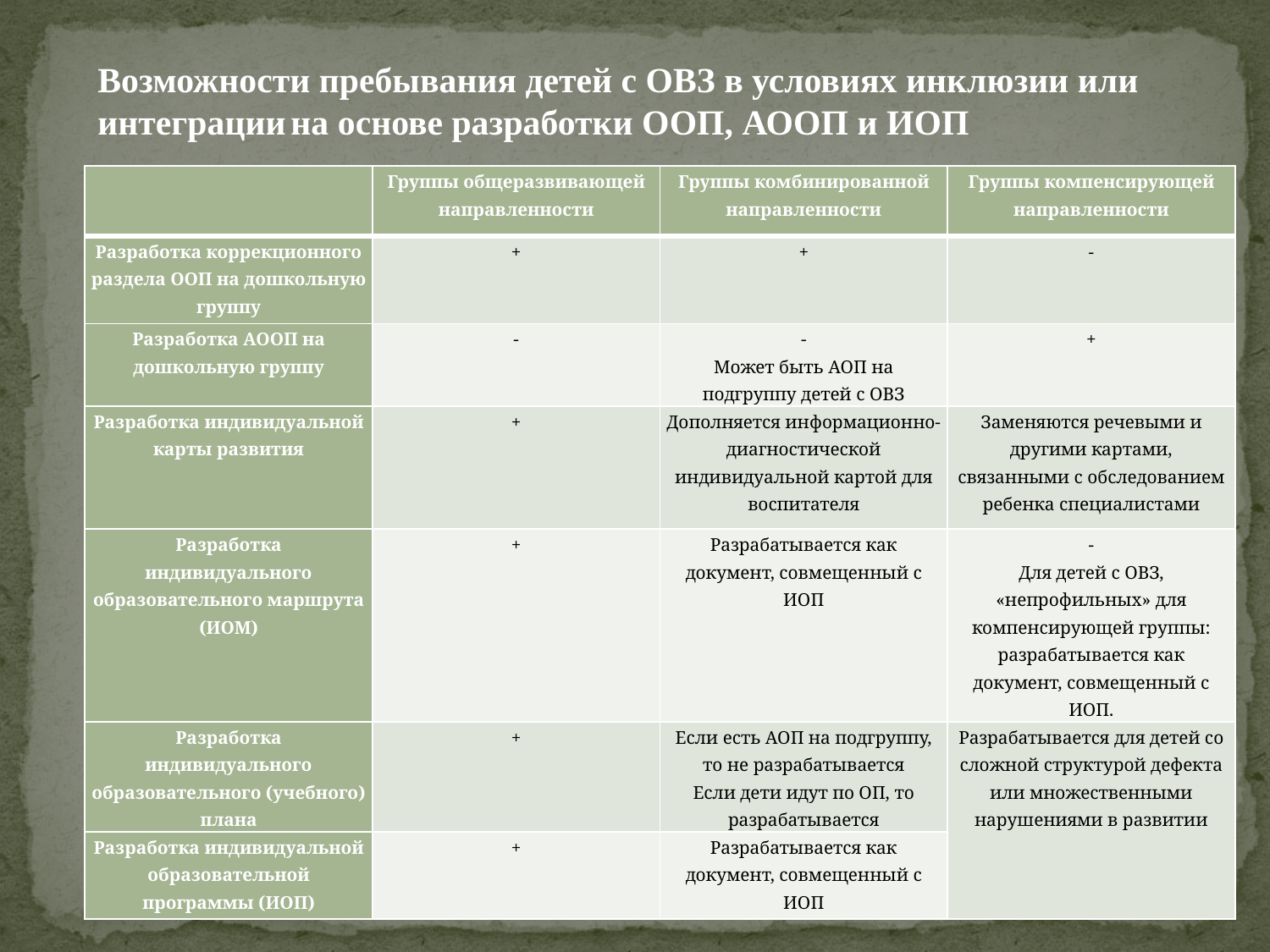

Возможности пребывания детей с ОВЗ в условиях инклюзии или интеграции на основе разработки ООП, АООП и ИОП

|  | Группы общеразвивающей направленности | Группы комбинированной направленности | Группы компенсирующей направленности |
| --- | --- | --- | --- |
| Разработка коррекционного раздела ООП на дошкольную группу | + | + | - |
| Разработка АООП на дошкольную группу | - | - Может быть АОП на подгруппу детей с ОВЗ | + |
| Разработка индивидуальной карты развития | + | Дополняется информационно-диагностической индивидуальной картой для воспитателя | Заменяются речевыми и другими картами, связанными с обследованием ребенка специалистами |
| Разработка индивидуального образовательного маршрута (ИОМ) | + | Разрабатывается как документ, совмещенный с ИОП | - Для детей с ОВЗ, «непрофильных» для компенсирующей группы: разрабатывается как документ, совмещенный с ИОП. |
| Разработка индивидуального образовательного (учебного) плана | + | Если есть АОП на подгруппу, то не разрабатывается Если дети идут по ОП, то разрабатывается | Разрабатывается для детей со сложной структурой дефекта или множественными нарушениями в развитии |
| Разработка индивидуальной образовательной программы (ИОП) | + | Разрабатывается как документ, совмещенный с ИОП |  |